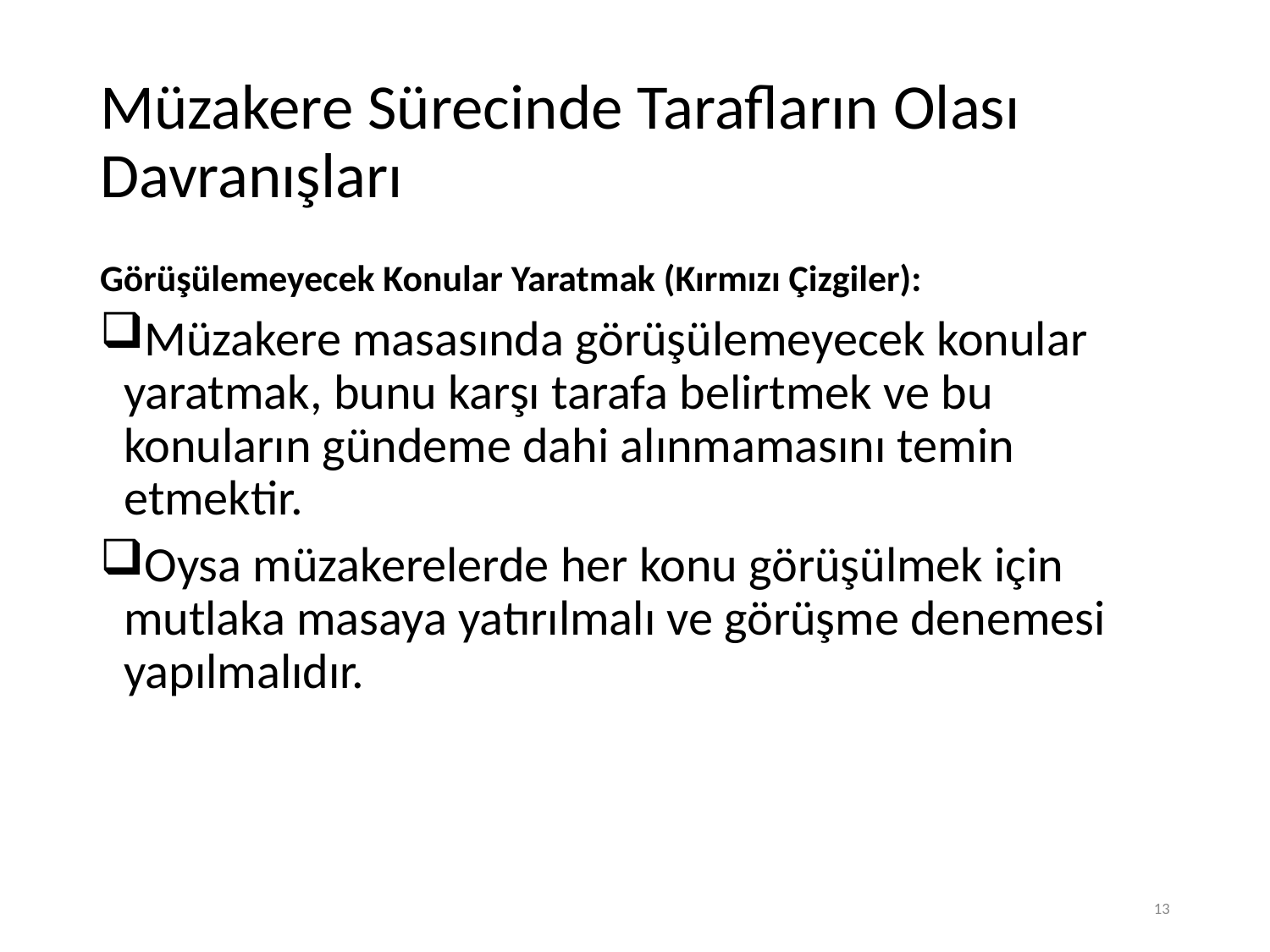

# Müzakere Sürecinde Tarafların Olası Davranışları
Görüşülemeyecek Konular Yaratmak (Kırmızı Çizgiler):
Müzakere masasında görüşülemeyecek konular yaratmak, bunu karşı tarafa belirtmek ve bu konuların gündeme dahi alınmamasını temin etmektir.
Oysa müzakerelerde her konu görüşülmek için mutlaka masaya yatırılmalı ve görüşme denemesi yapılmalıdır.
13